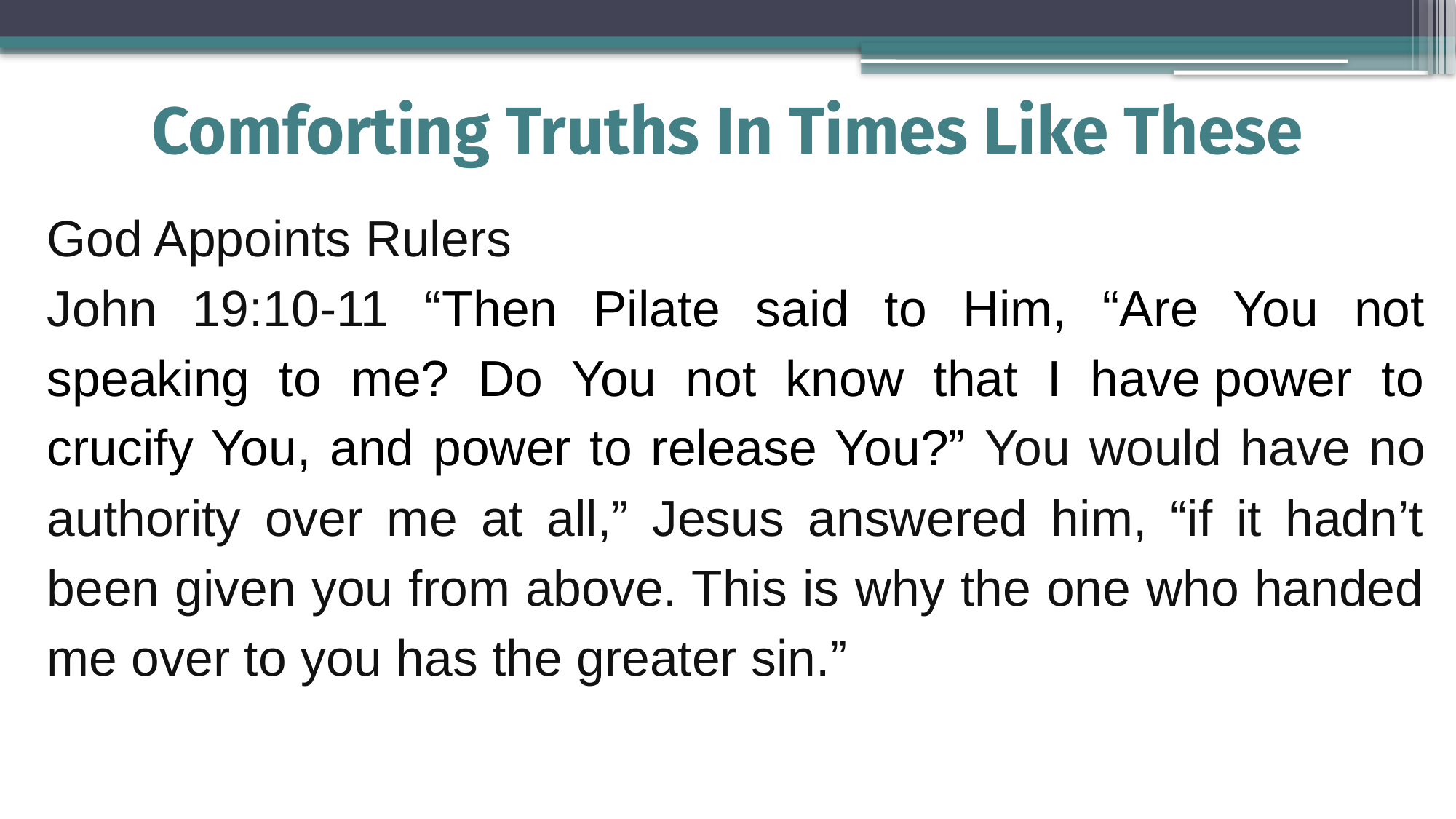

# Comforting Truths In Times Like These
God Appoints Rulers
John 19:10-11 “Then Pilate said to Him, “Are You not speaking to me? Do You not know that I have power to crucify You, and power to release You?” You would have no authority over me at all,” Jesus answered him, “if it hadn’t been given you from above. This is why the one who handed me over to you has the greater sin.”